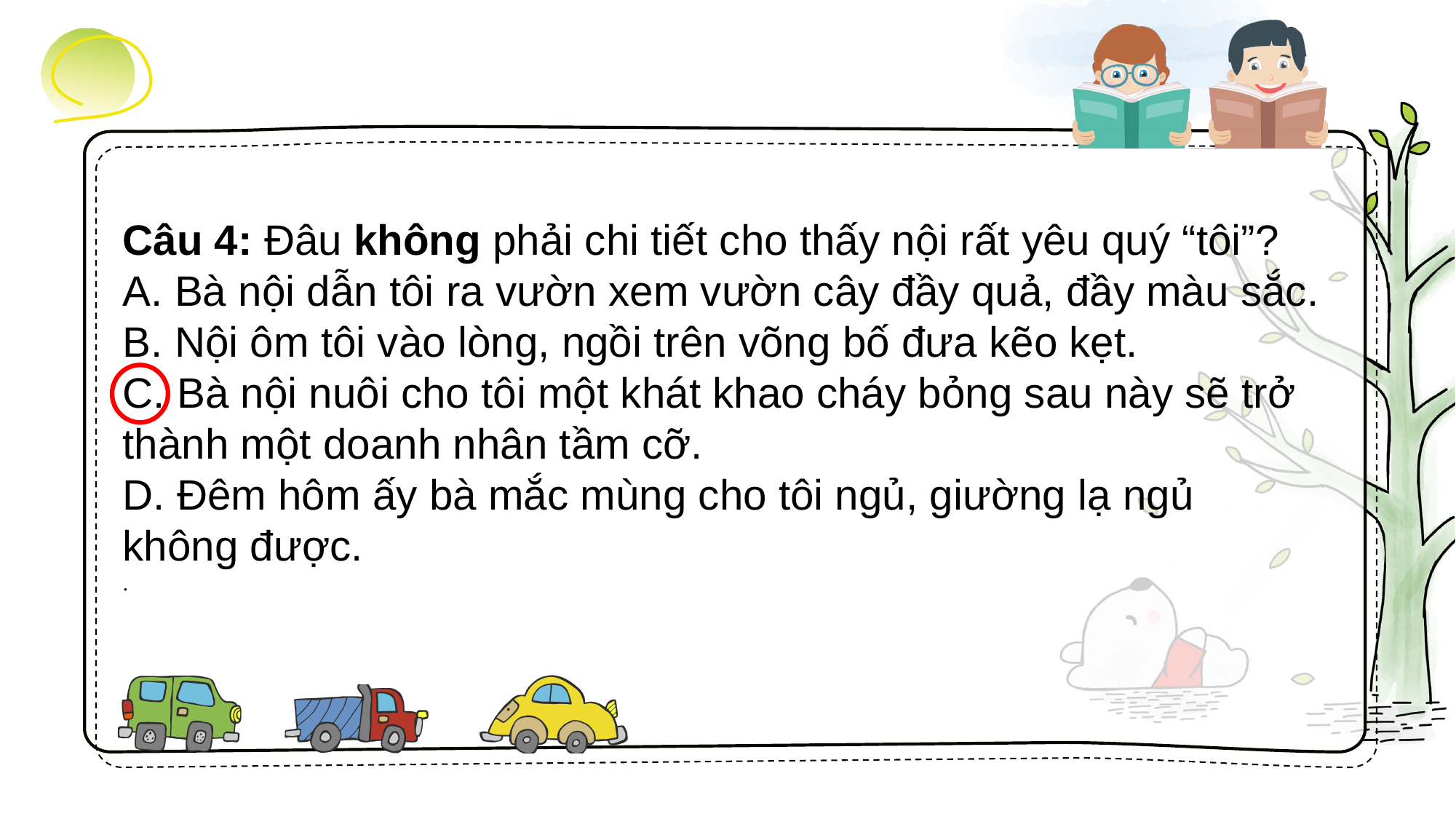

Câu 4: Đâu không phải chi tiết cho thấy nội rất yêu quý “tôi”?
A. Bà nội dẫn tôi ra vườn xem vườn cây đầy quả, đầy màu sắc.
B. Nội ôm tôi vào lòng, ngồi trên võng bố đưa kẽo kẹt.
C. Bà nội nuôi cho tôi một khát khao cháy bỏng sau này sẽ trở thành một doanh nhân tầm cỡ.
D. Đêm hôm ấy bà mắc mùng cho tôi ngủ, giường lạ ngủ  không được.
.